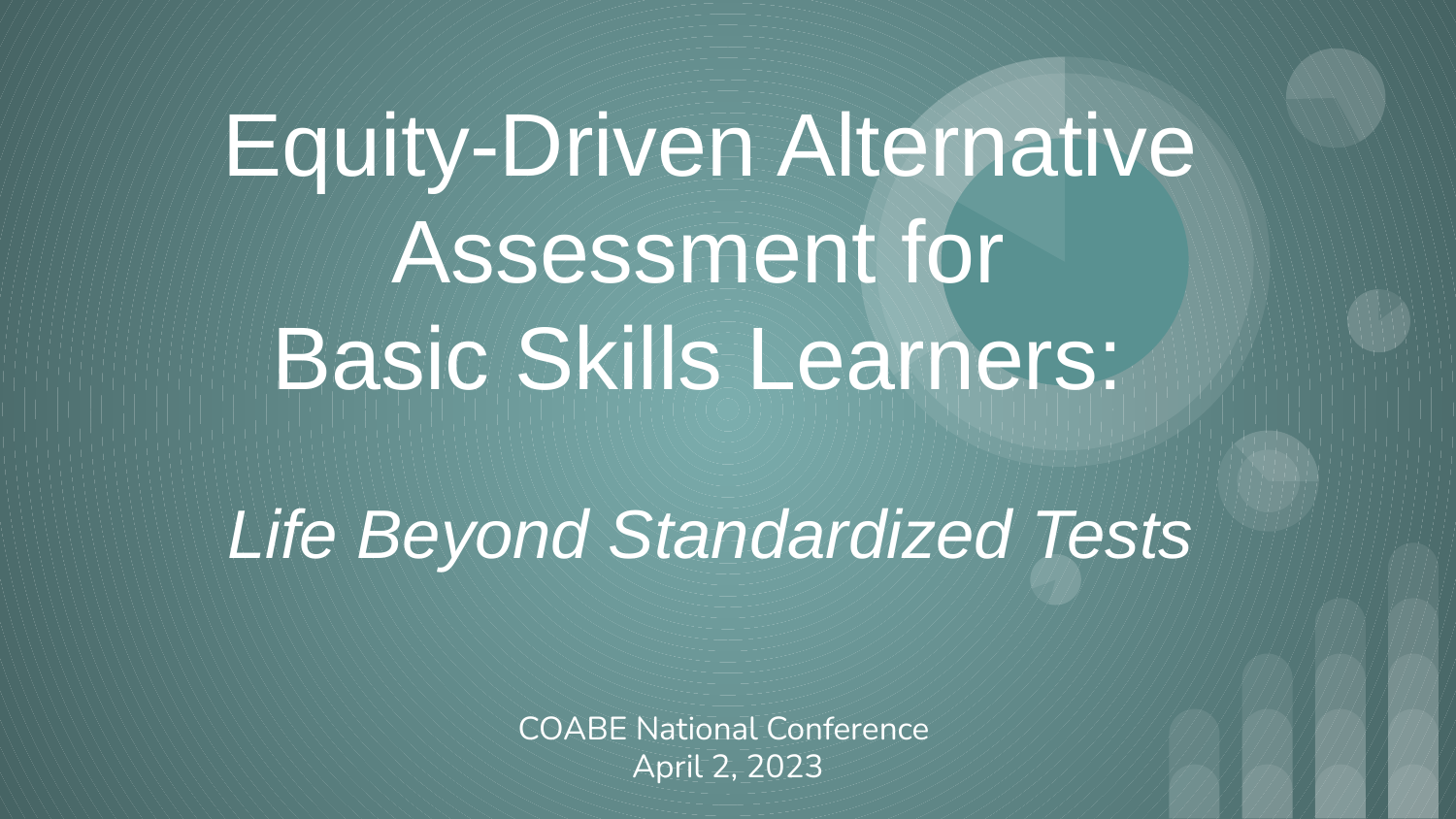

Equity-Driven Alternative Assessment for
Basic Skills Learners:

Life Beyond Standardized Tests
COABE National Conference
April 2, 2023